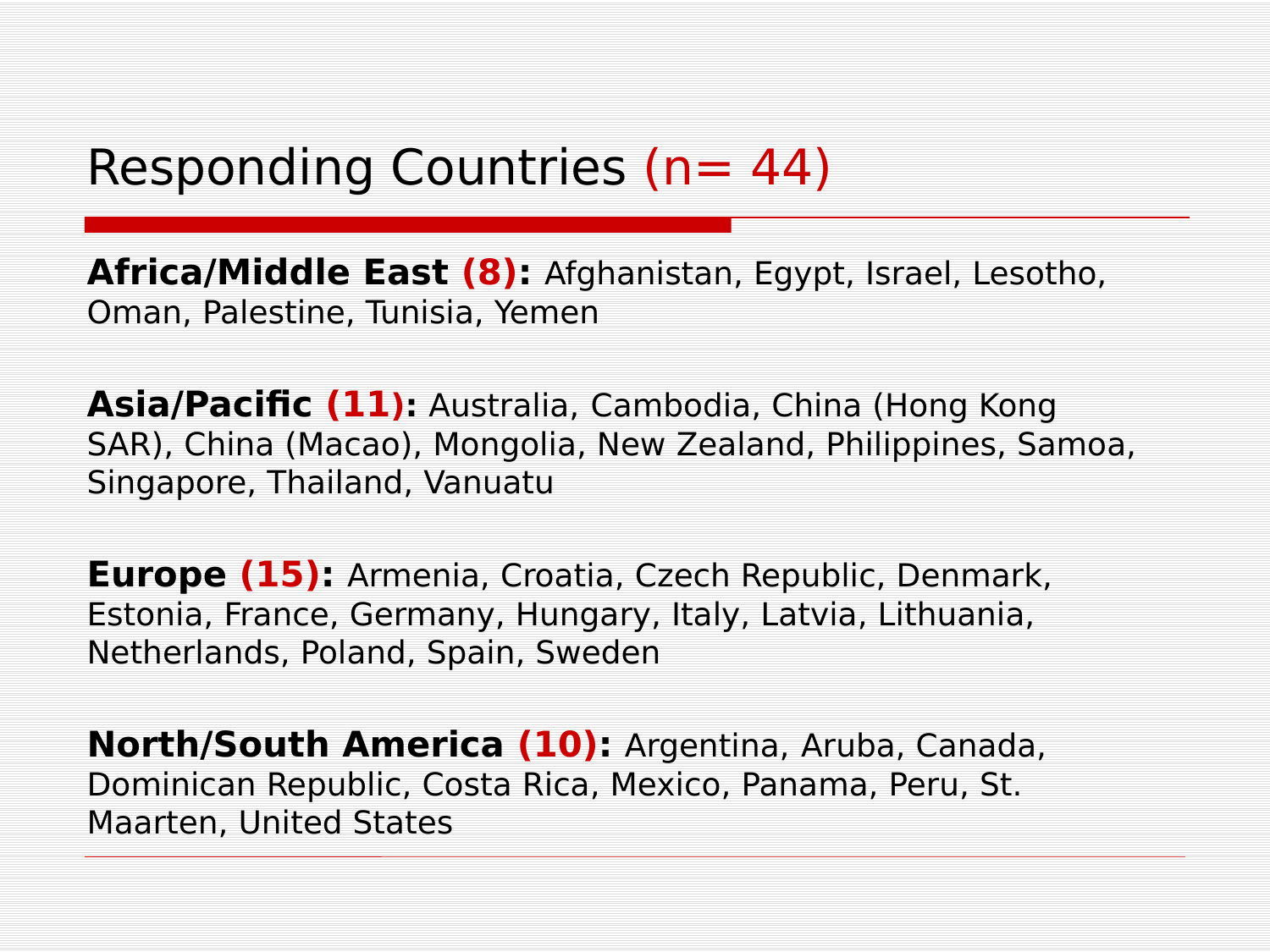

# Responding Countries (n= 44)
Africa/Middle East (8): Afghanistan, Egypt, Israel, Lesotho, Oman, Palestine, Tunisia, Yemen

Asia/Pacific (11): Australia, Cambodia, China (Hong Kong SAR), China (Macao), Mongolia, New Zealand, Philippines, Samoa, Singapore, Thailand, Vanuatu

Europe (15): Armenia, Croatia, Czech Republic, Denmark, Estonia, France, Germany, Hungary, Italy, Latvia, Lithuania, Netherlands, Poland, Spain, Sweden

North/South America (10): Argentina, Aruba, Canada, Dominican Republic, Costa Rica, Mexico, Panama, Peru, St. Maarten, United States